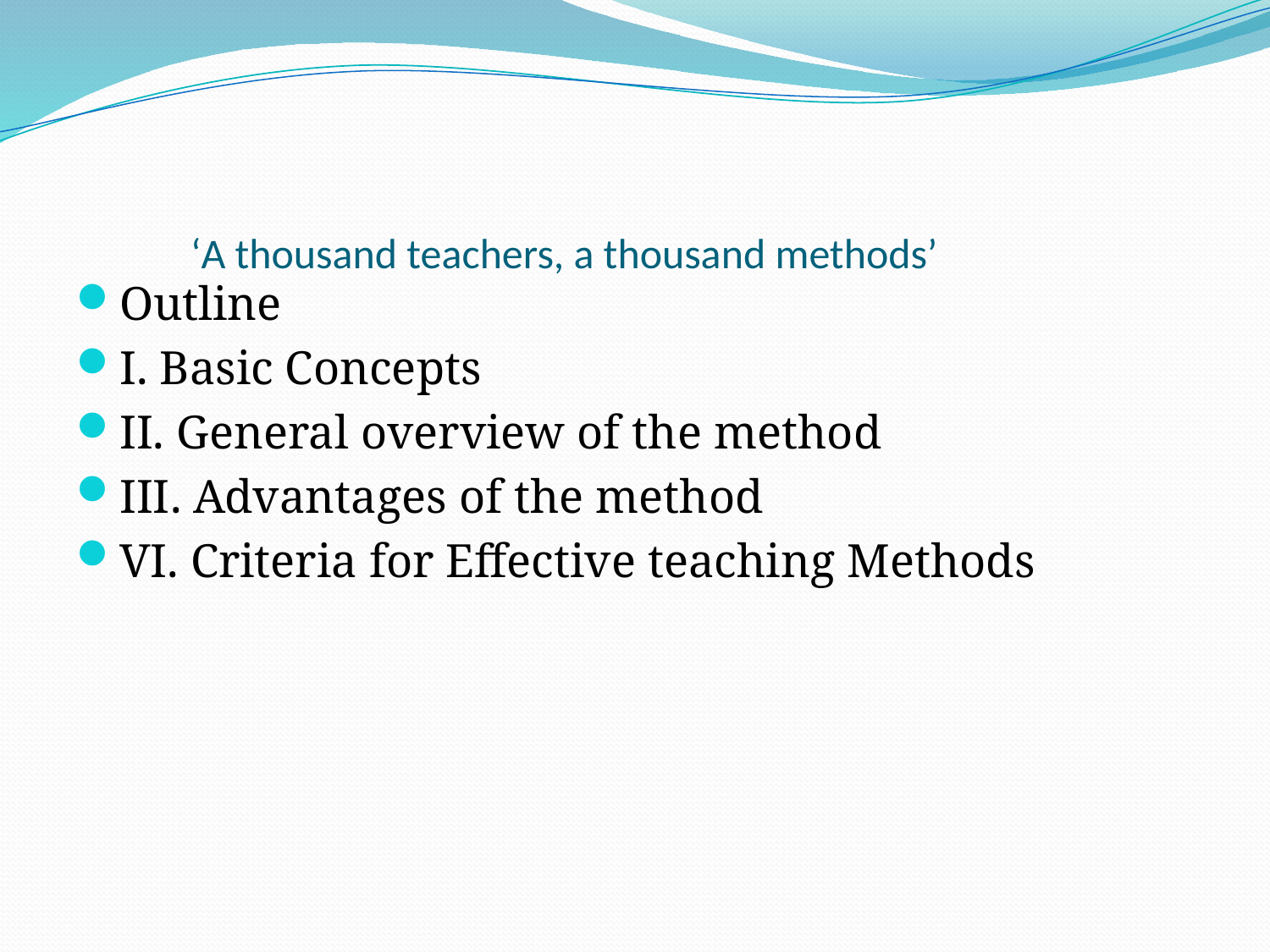

# ‘A thousand teachers, a thousand methods’
Outline
I. Basic Concepts
II. General overview of the method
III. Advantages of the method
VI. Criteria for Effective teaching Methods